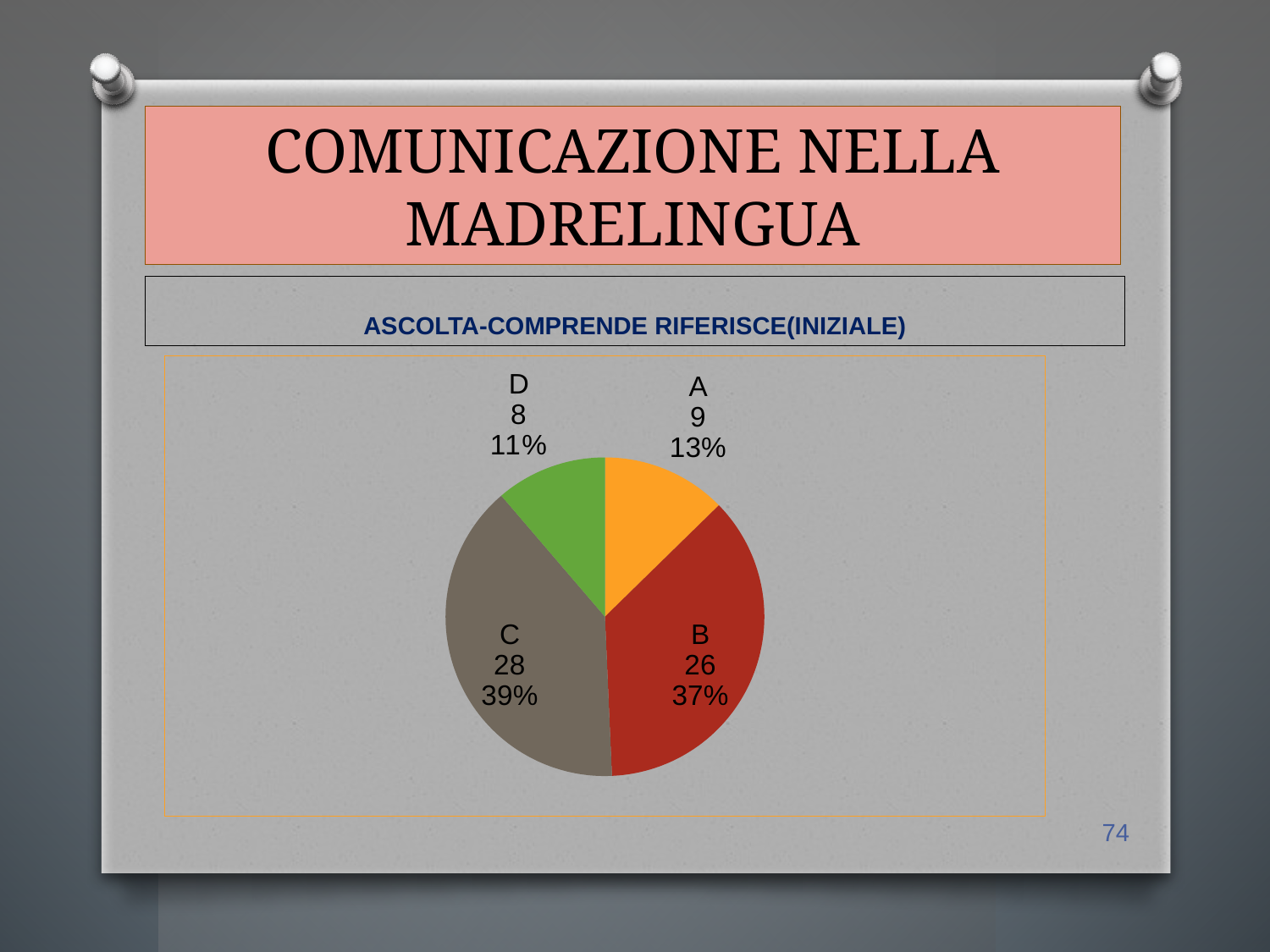

# COMUNICAZIONE NELLA MADRELINGUA
ASCOLTA-COMPRENDE RIFERISCE(INIZIALE)

### Chart

| Category | Vendite |
|---|---|
| A | 9.0 |
| B | 26.0 |
| C | 28.0 |
| D | 8.0 |
74